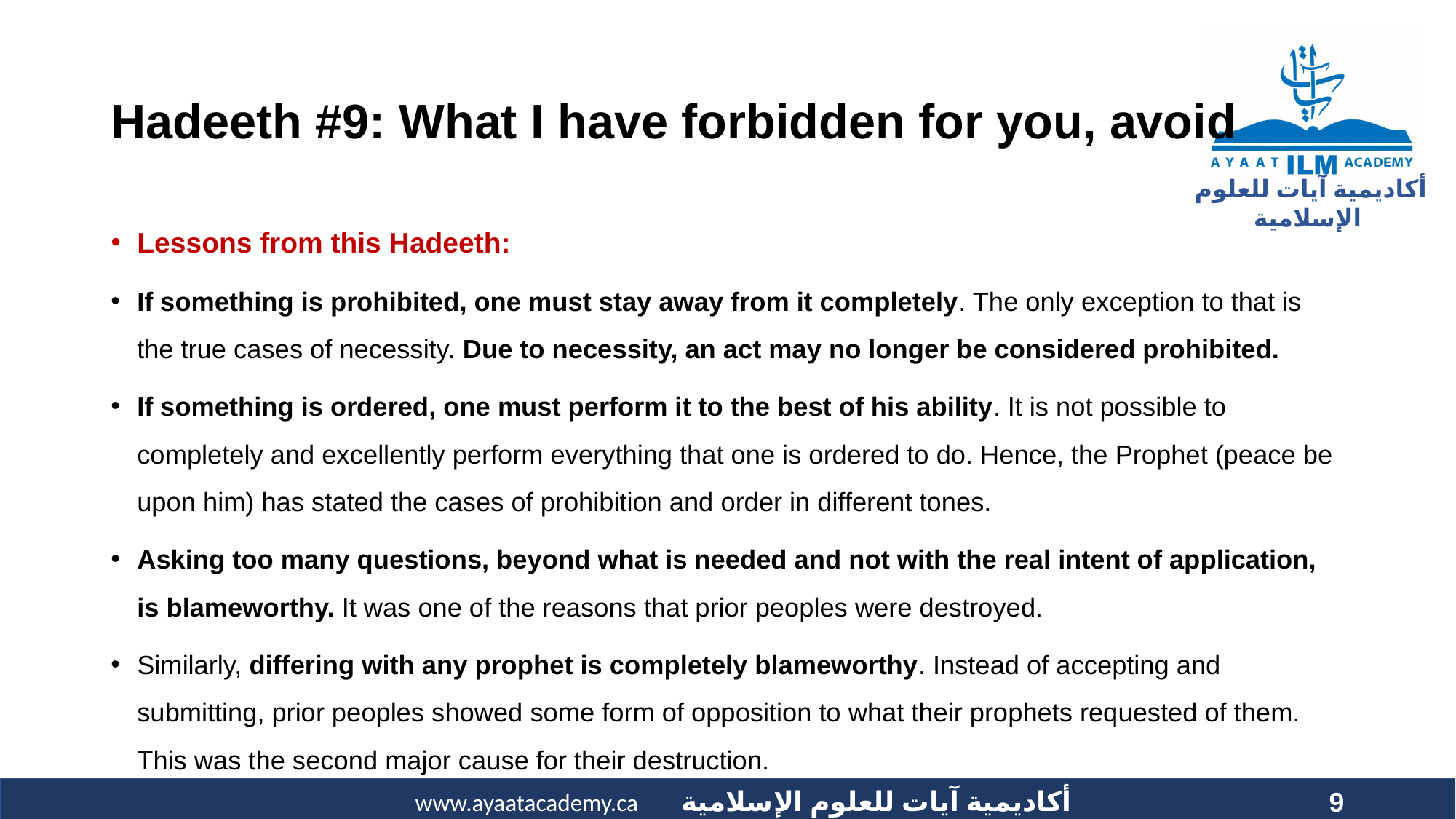

# Hadeeth #9: What I have forbidden for you, avoid
Lessons from this Hadeeth:
If something is prohibited, one must stay away from it completely. The only exception to that is the true cases of necessity. Due to necessity, an act may no longer be considered prohibited.
If something is ordered, one must perform it to the best of his ability. It is not possible to completely and excellently perform everything that one is ordered to do. Hence, the Prophet (peace be upon him) has stated the cases of prohibition and order in different tones.
Asking too many questions, beyond what is needed and not with the real intent of application, is blameworthy. It was one of the reasons that prior peoples were destroyed.
Similarly, differing with any prophet is completely blameworthy. Instead of accepting and submitting, prior peoples showed some form of opposition to what their prophets requested of them. This was the second major cause for their destruction.

9